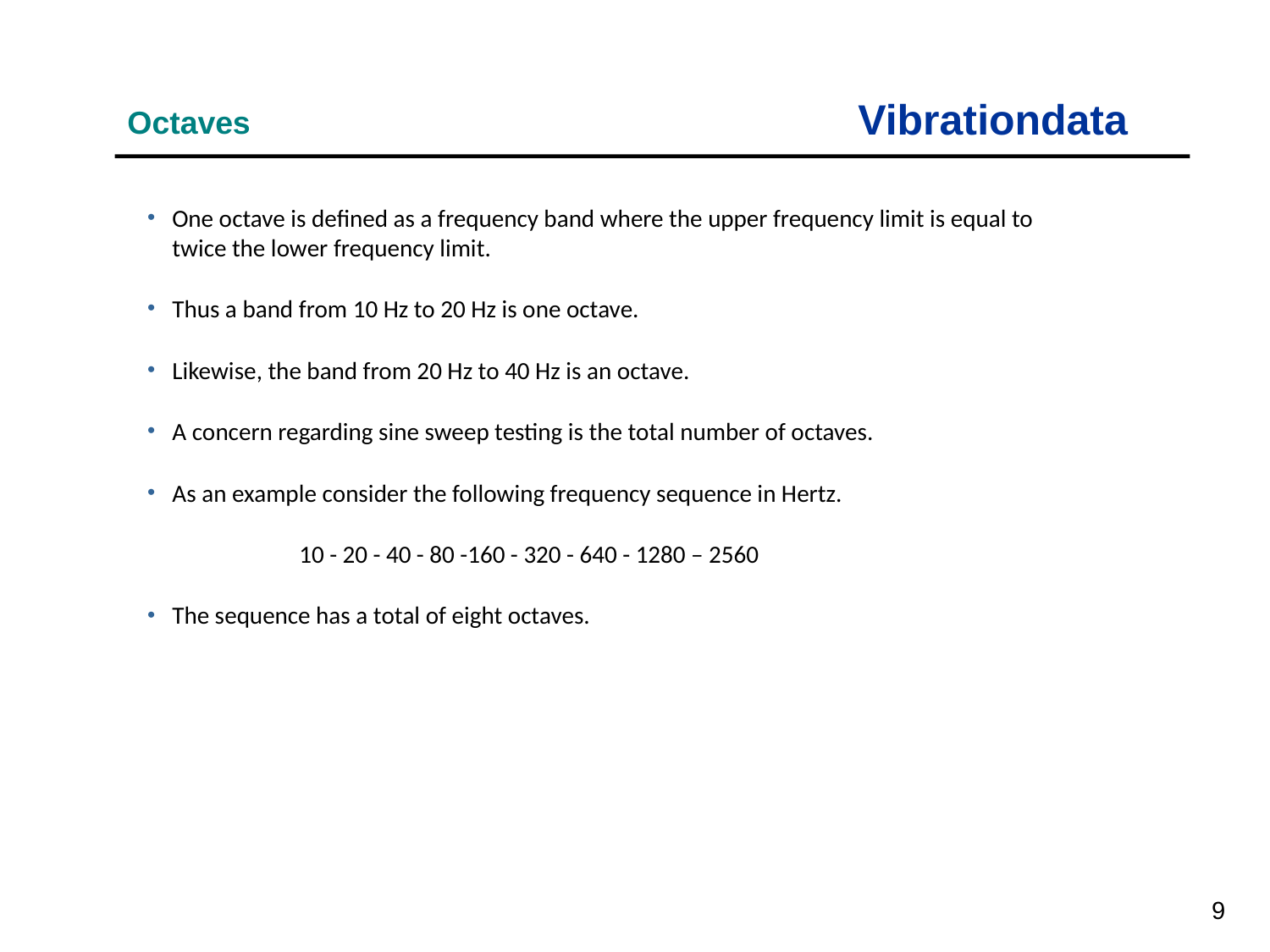

Vibrationdata
Octaves

One octave is defined as a frequency band where the upper frequency limit is equal to twice the lower frequency limit.
Thus a band from 10 Hz to 20 Hz is one octave.
Likewise, the band from 20 Hz to 40 Hz is an octave.
A concern regarding sine sweep testing is the total number of octaves.
As an example consider the following frequency sequence in Hertz.
		10 - 20 - 40 - 80 -160 - 320 - 640 - 1280 – 2560
The sequence has a total of eight octaves.

9